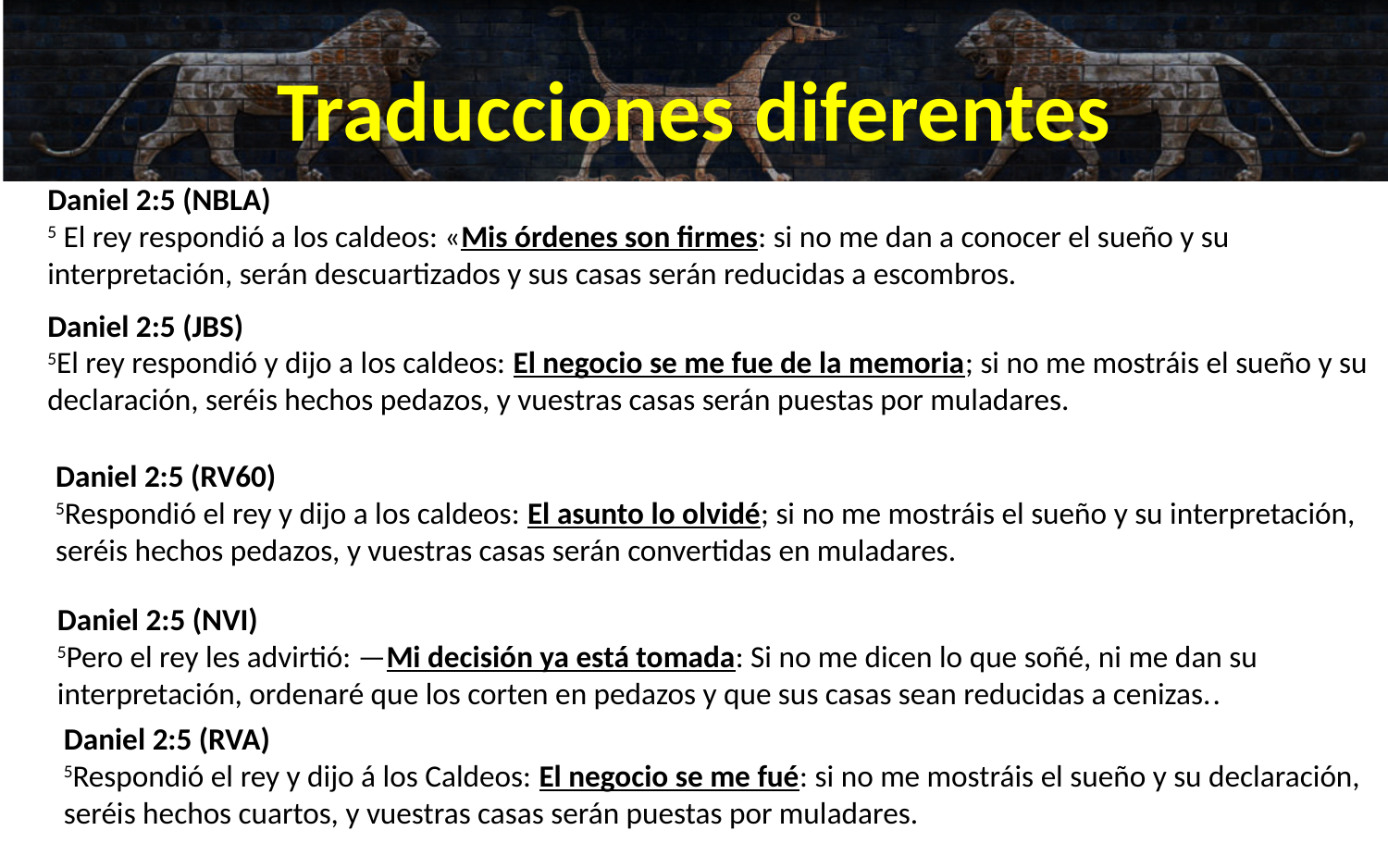

# Traducciones diferentes
Daniel 2:5 (NBLA)
5 El rey respondió a los caldeos: «Mis órdenes son firmes: si no me dan a conocer el sueño y su interpretación, serán descuartizados y sus casas serán reducidas a escombros.
Daniel 2:5 (JBS)
5El rey respondió y dijo a los caldeos: El negocio se me fue de la memoria; si no me mostráis el sueño y su declaración, seréis hechos pedazos, y vuestras casas serán puestas por muladares.
Daniel 2:5 (RV60)
5Respondió el rey y dijo a los caldeos: El asunto lo olvidé; si no me mostráis el sueño y su interpretación, seréis hechos pedazos, y vuestras casas serán convertidas en muladares.
Daniel 2:5 (NVI)
5Pero el rey les advirtió: —Mi decisión ya está tomada: Si no me dicen lo que soñé, ni me dan su interpretación, ordenaré que los corten en pedazos y que sus casas sean reducidas a cenizas..
Daniel 2:5 (RVA)
5Respondió el rey y dijo á los Caldeos: El negocio se me fué: si no me mostráis el sueño y su declaración, seréis hechos cuartos, y vuestras casas serán puestas por muladares.